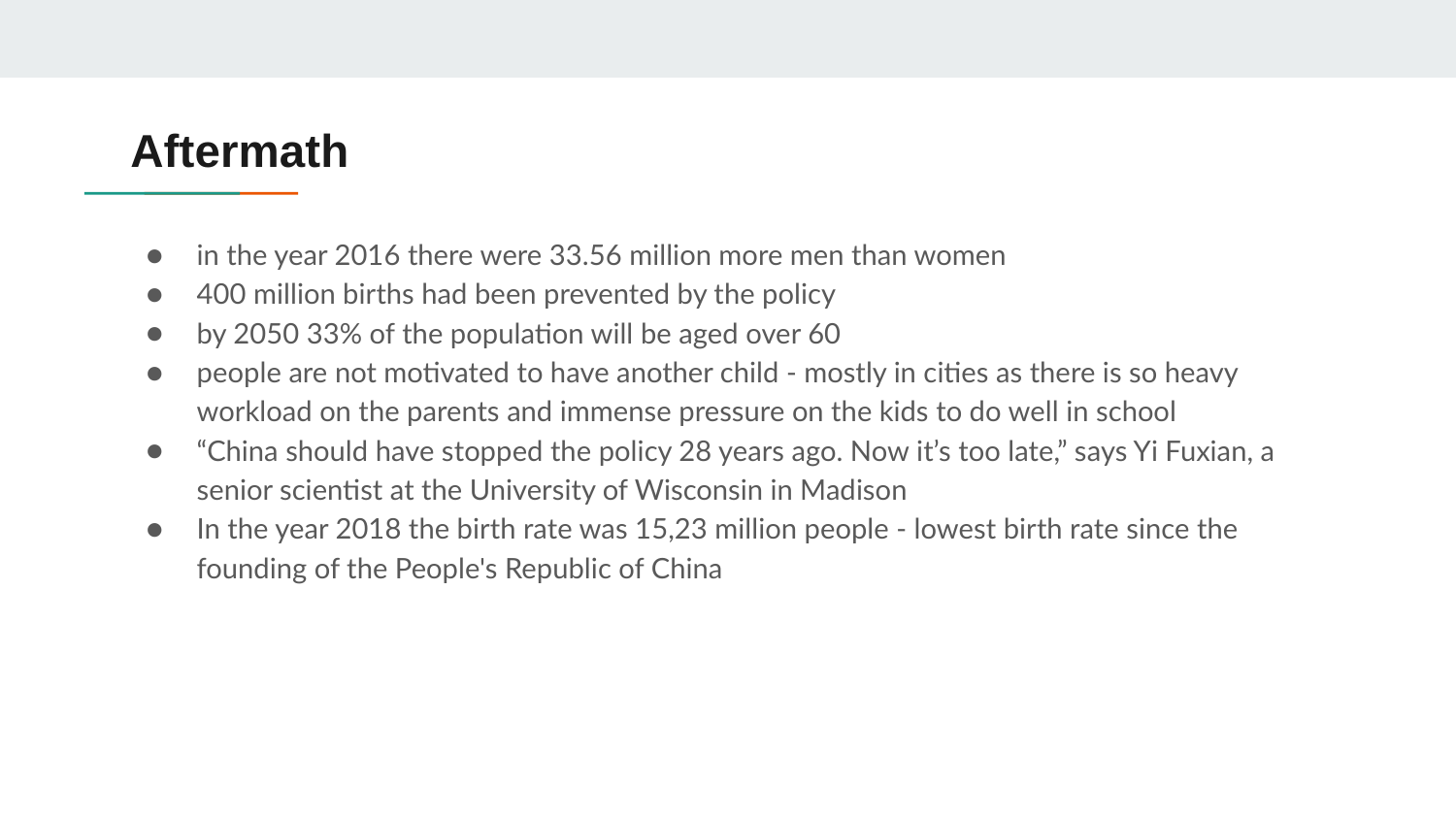

# Aftermath
in the year 2016 there were 33.56 million more men than women
400 million births had been prevented by the policy
by 2050 33% of the population will be aged over 60
people are not motivated to have another child - mostly in cities as there is so heavy workload on the parents and immense pressure on the kids to do well in school
“China should have stopped the policy 28 years ago. Now it’s too late,” says Yi Fuxian, a senior scientist at the University of Wisconsin in Madison
In the year 2018 the birth rate was 15,23 million people - lowest birth rate since the founding of the People's Republic of China